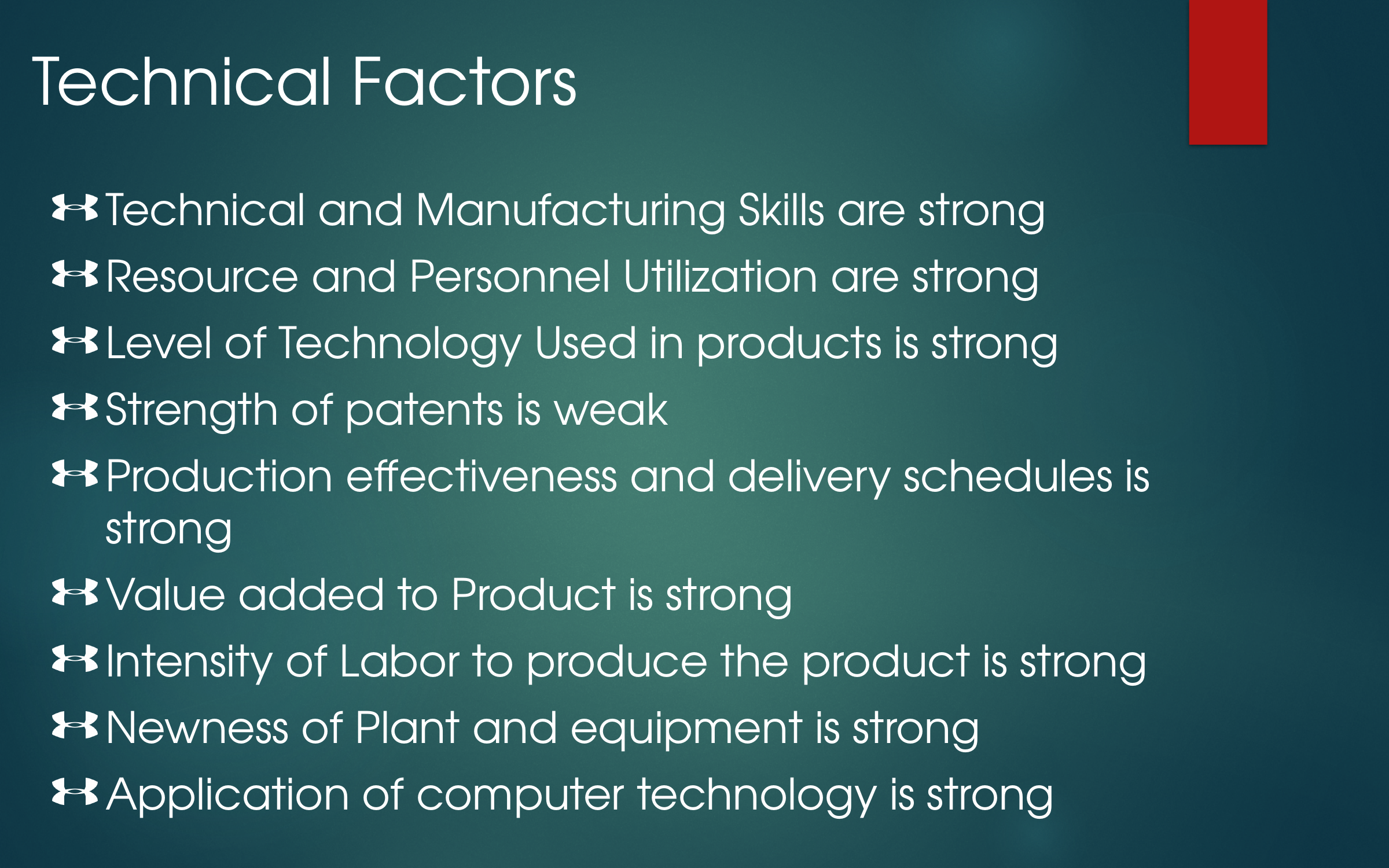

# Technical Factors
Technical and Manufacturing Skills are strong
Resource and Personnel Utilization are strong
Level of Technology Used in products is strong
Strength of patents is weak
Production effectiveness and delivery schedules is strong
Value added to Product is strong
Intensity of Labor to produce the product is strong
Newness of Plant and equipment is strong
Application of computer technology is strong